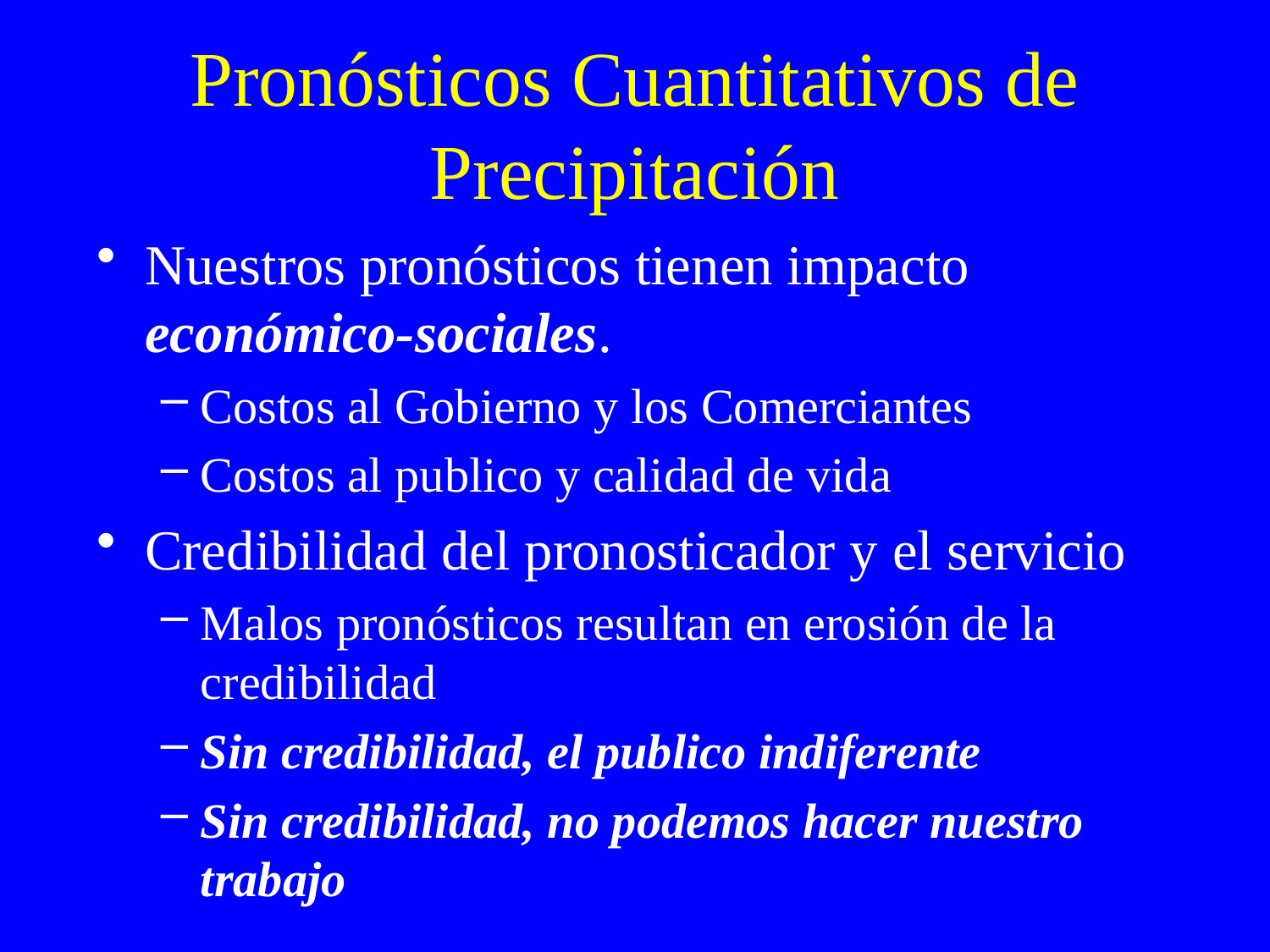

# Pronósticos Cuantitativos de Precipitación
Nuestros pronósticos tienen impacto económico-sociales.
Costos al Gobierno y los Comerciantes
Costos al publico y calidad de vida
Credibilidad del pronosticador y el servicio
Malos pronósticos resultan en erosión de la credibilidad
Sin credibilidad, el publico indiferente
Sin credibilidad, no podemos hacer nuestro trabajo